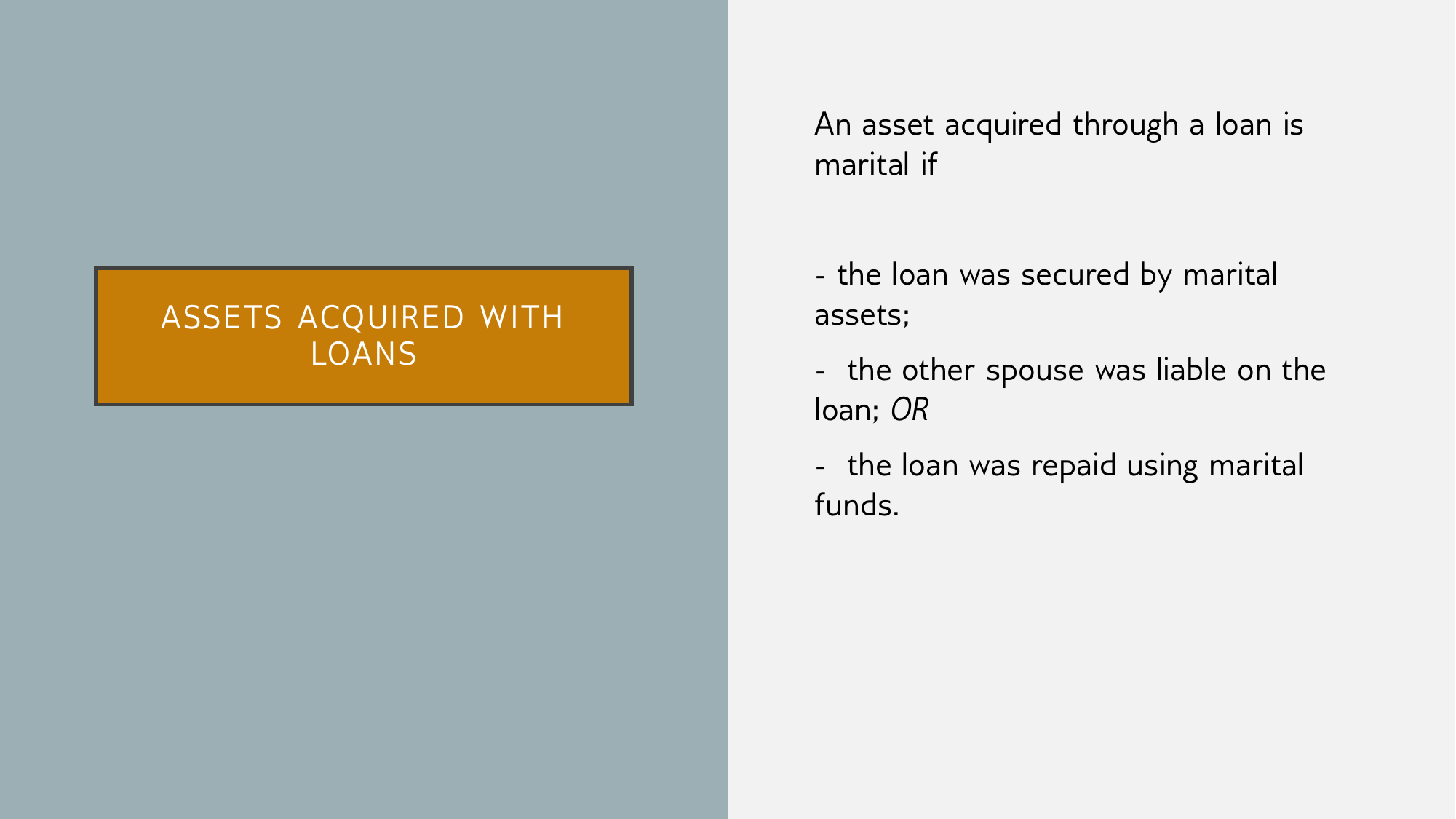

An asset acquired through a loan is marital if

- the loan was secured by marital assets;
-  the other spouse was liable on the loan; OR
-  the loan was repaid using marital funds.

# Assets acquired with loans